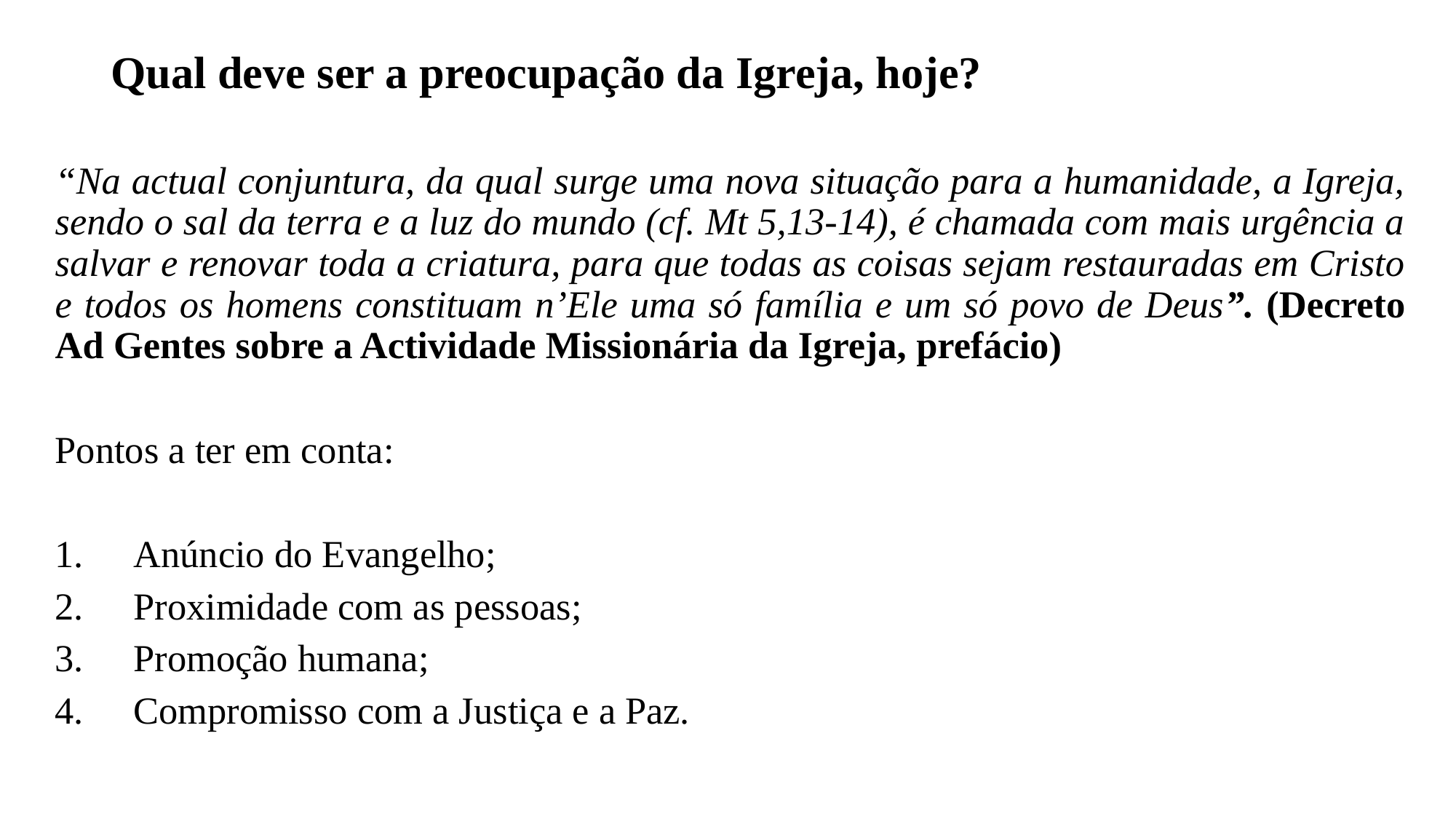

# Qual deve ser a preocupação da Igreja, hoje?

“Na actual conjuntura, da qual surge uma nova situação para a humanidade, a Igreja, sendo o sal da terra e a luz do mundo (cf. Mt 5,13-14), é chamada com mais urgência a salvar e renovar toda a criatura, para que todas as coisas sejam restauradas em Cristo e todos os homens constituam n’Ele uma só família e um só povo de Deus”. (Decreto Ad Gentes sobre a Actividade Missionária da Igreja, prefácio)

Pontos a ter em conta:

1.	Anúncio do Evangelho;
2.	Proximidade com as pessoas;
3.	Promoção humana;
4.	Compromisso com a Justiça e a Paz.